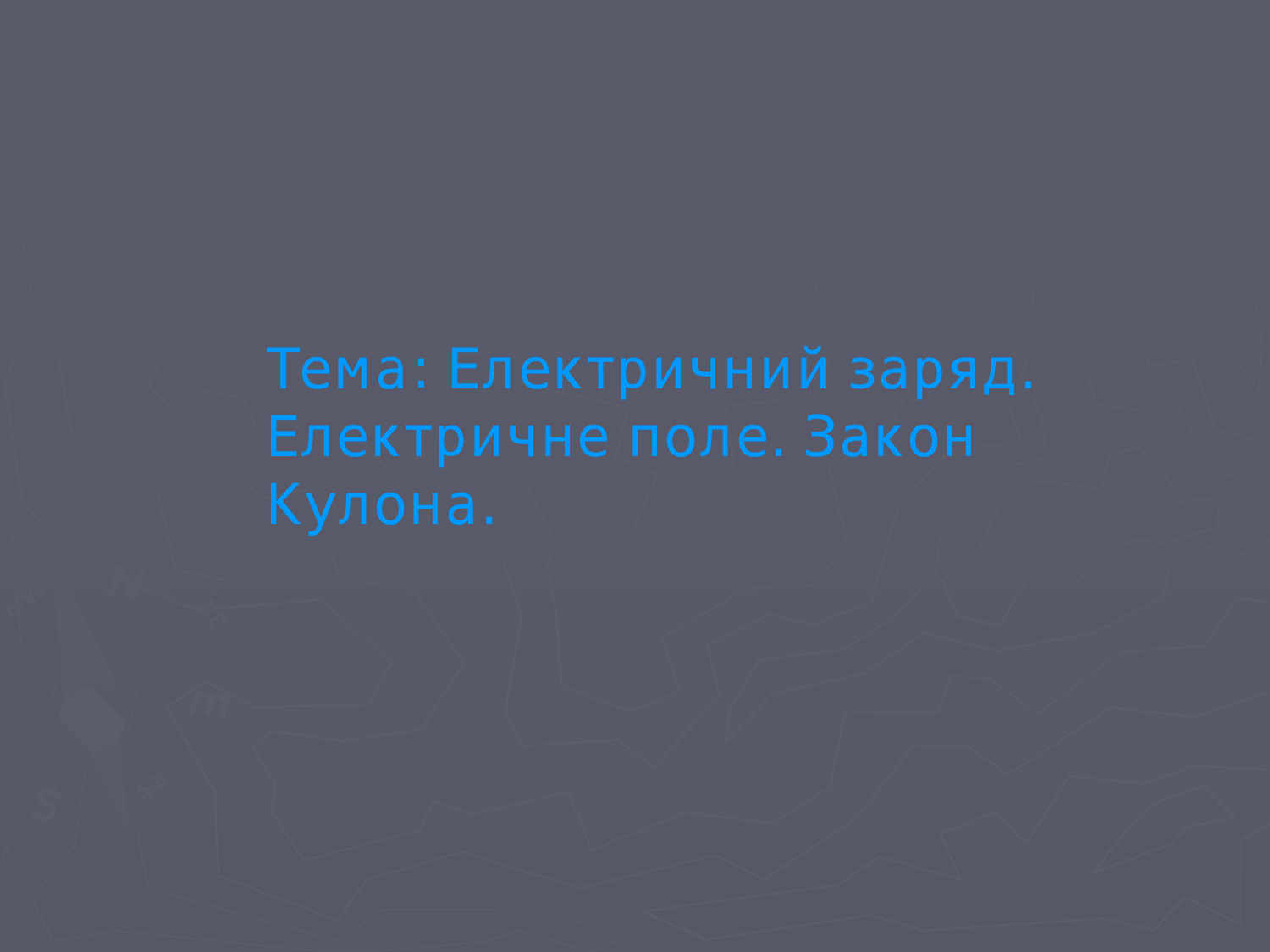

# Тема: Електричний заряд. Електричне поле. Закон Кулона.